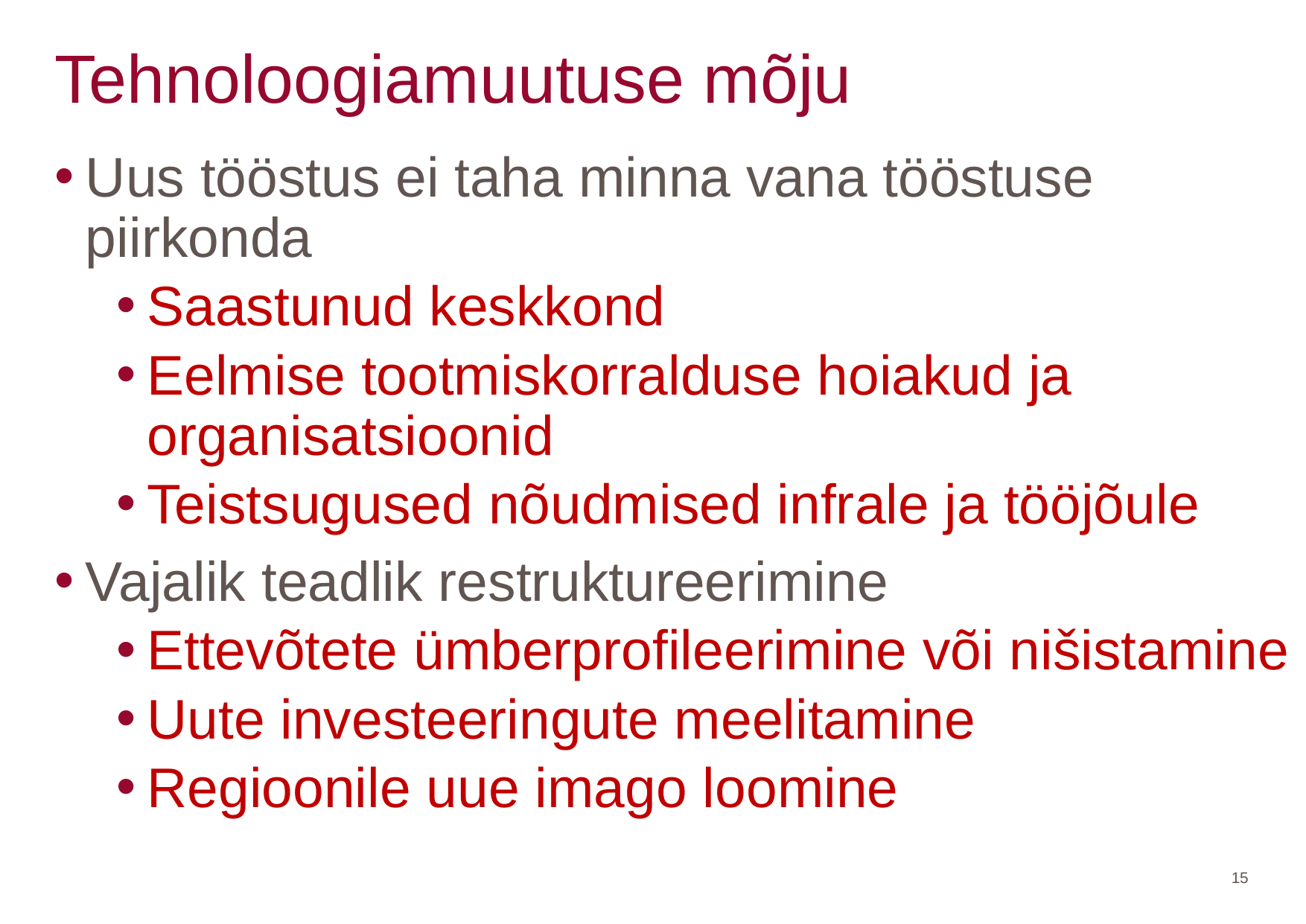

# Tehnoloogiamuutuse mõju
Uus tööstus ei taha minna vana tööstuse piirkonda
Saastunud keskkond
Eelmise tootmiskorralduse hoiakud ja organisatsioonid
Teistsugused nõudmised infrale ja tööjõule
Vajalik teadlik restruktureerimine
Ettevõtete ümberprofileerimine või nišistamine
Uute investeeringute meelitamine
Regioonile uue imago loomine